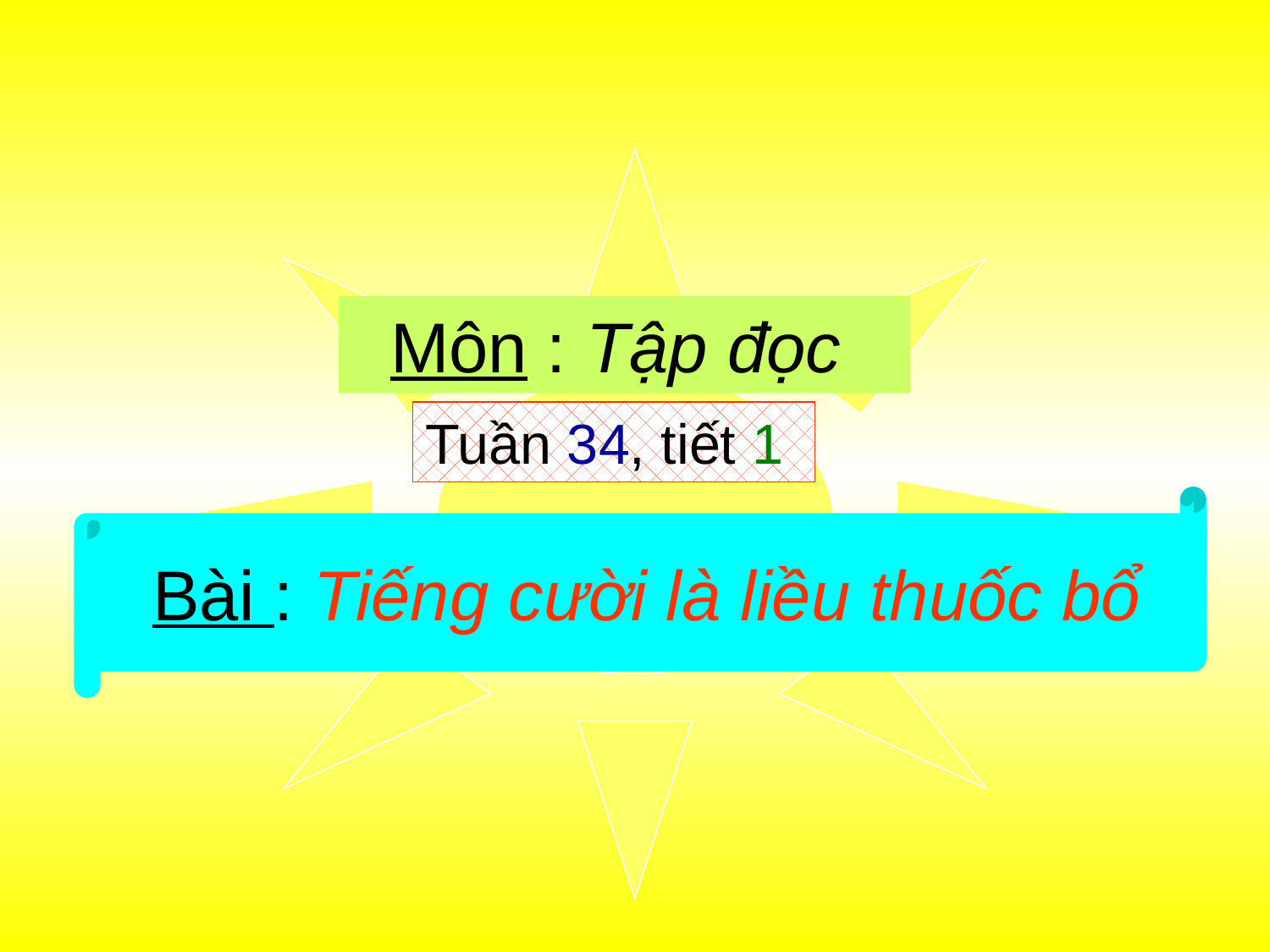

Môn : Tập đọc
Tuần 34, tiết 1
Bài : Tiếng cười là liều thuốc bổ